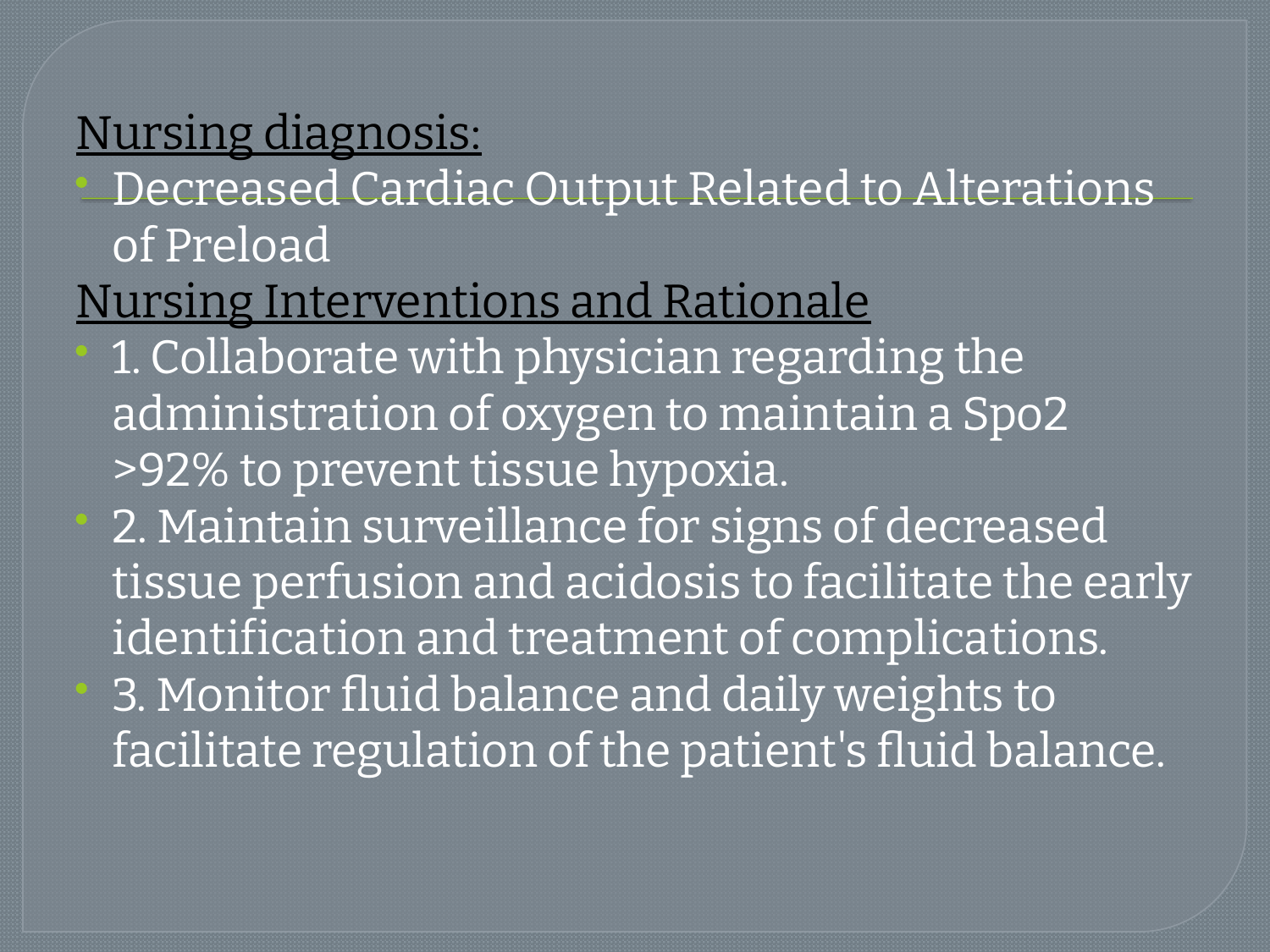

Nursing diagnosis:
Decreased Cardiac Output Related to Alterations of Preload
Nursing Interventions and Rationale
1. Collaborate with physician regarding the administration of oxygen to main­tain a Spo2 >92% to prevent tissue hypoxia.
2. Maintain surveillance for signs of decreased tissue perfusion and acidosis to facilitate the early identification and treatment of complications.
3. Monitor fluid balance and daily weights to facilitate regulation of the patient's fluid balance.